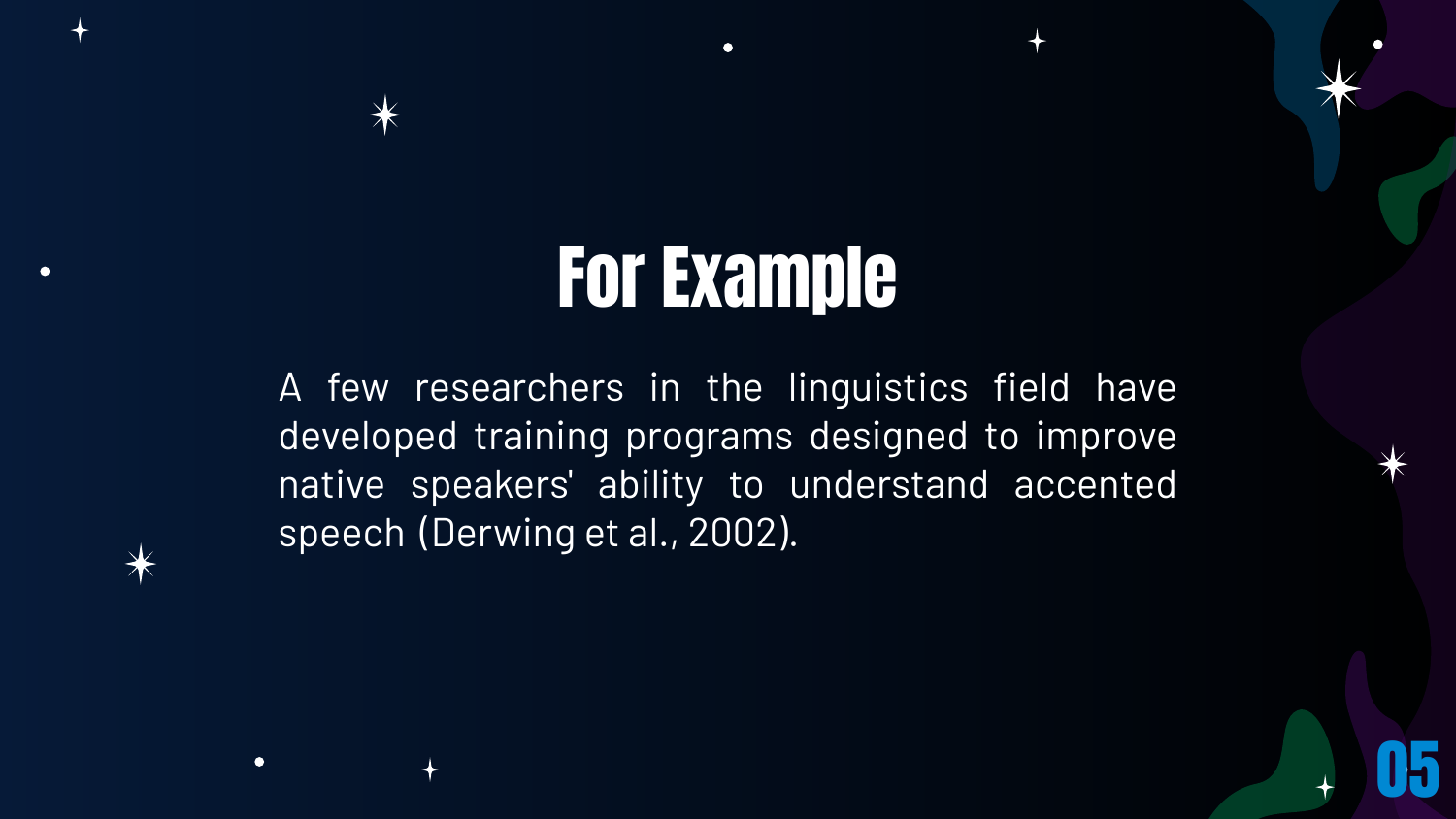

# For Example
A few researchers in the linguistics field have developed training programs designed to improve native speakers' ability to understand accented speech
(Derwing et al., 2002).
05